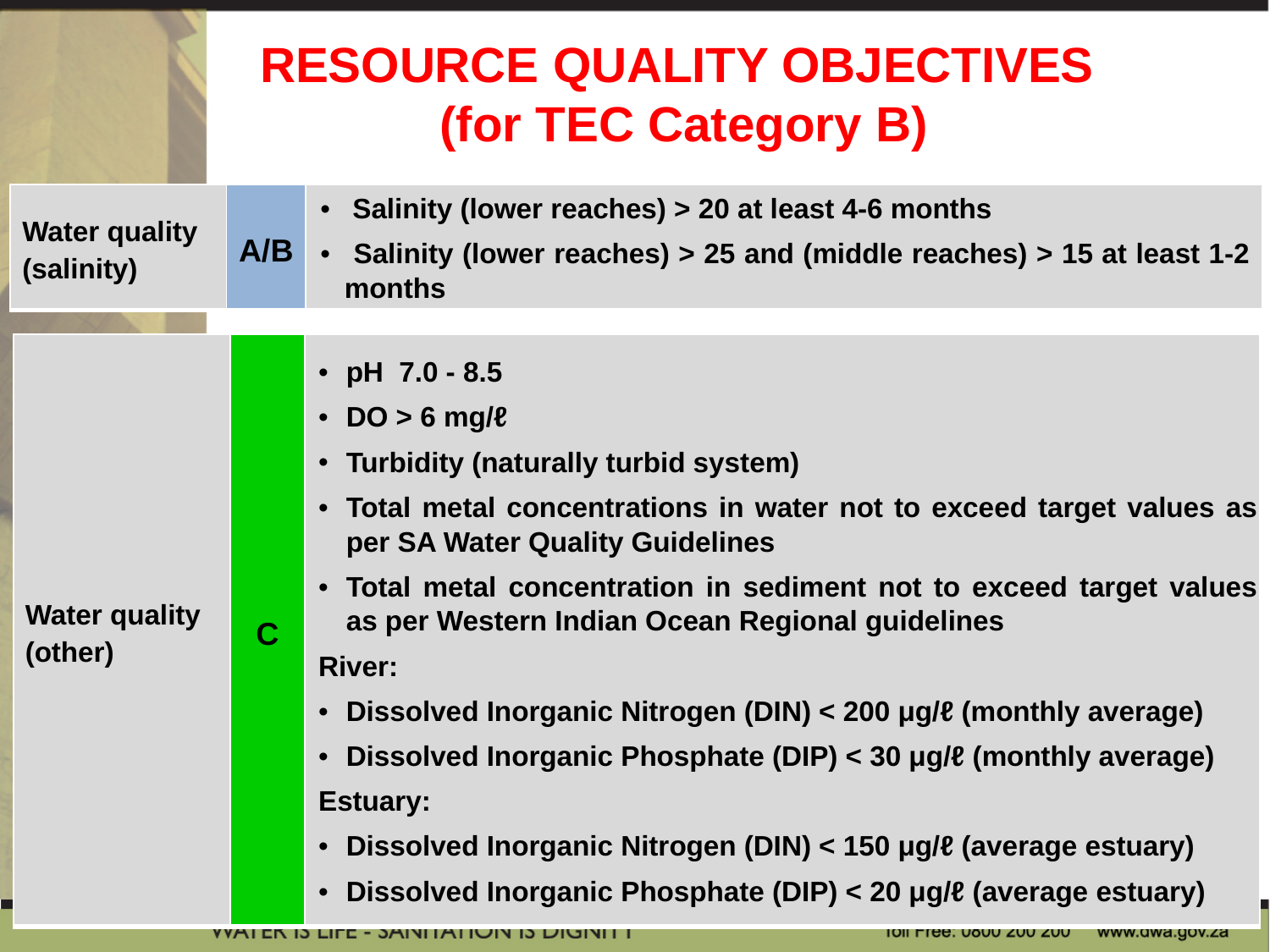

RESOURCE QUALITY OBJECTIVES
(for TEC Category B)
| Water quality (salinity) | A/B | Salinity (lower reaches) > 20 at least 4-6 months Salinity (lower reaches) > 25 and (middle reaches) > 15 at least 1-2 months |
| --- | --- | --- |
| Water quality (other) | C | pH 7.0 - 8.5 DO > 6 mg/ℓ Turbidity (naturally turbid system) Total metal concentrations in water not to exceed target values as per SA Water Quality Guidelines Total metal concentration in sediment not to exceed target values as per Western Indian Ocean Regional guidelines River: Dissolved Inorganic Nitrogen (DIN) < 200 μg/ℓ (monthly average) Dissolved Inorganic Phosphate (DIP) < 30 μg/ℓ (monthly average) Estuary: Dissolved Inorganic Nitrogen (DIN) < 150 μg/ℓ (average estuary) Dissolved Inorganic Phosphate (DIP) < 20 μg/ℓ (average estuary) |
| --- | --- | --- |